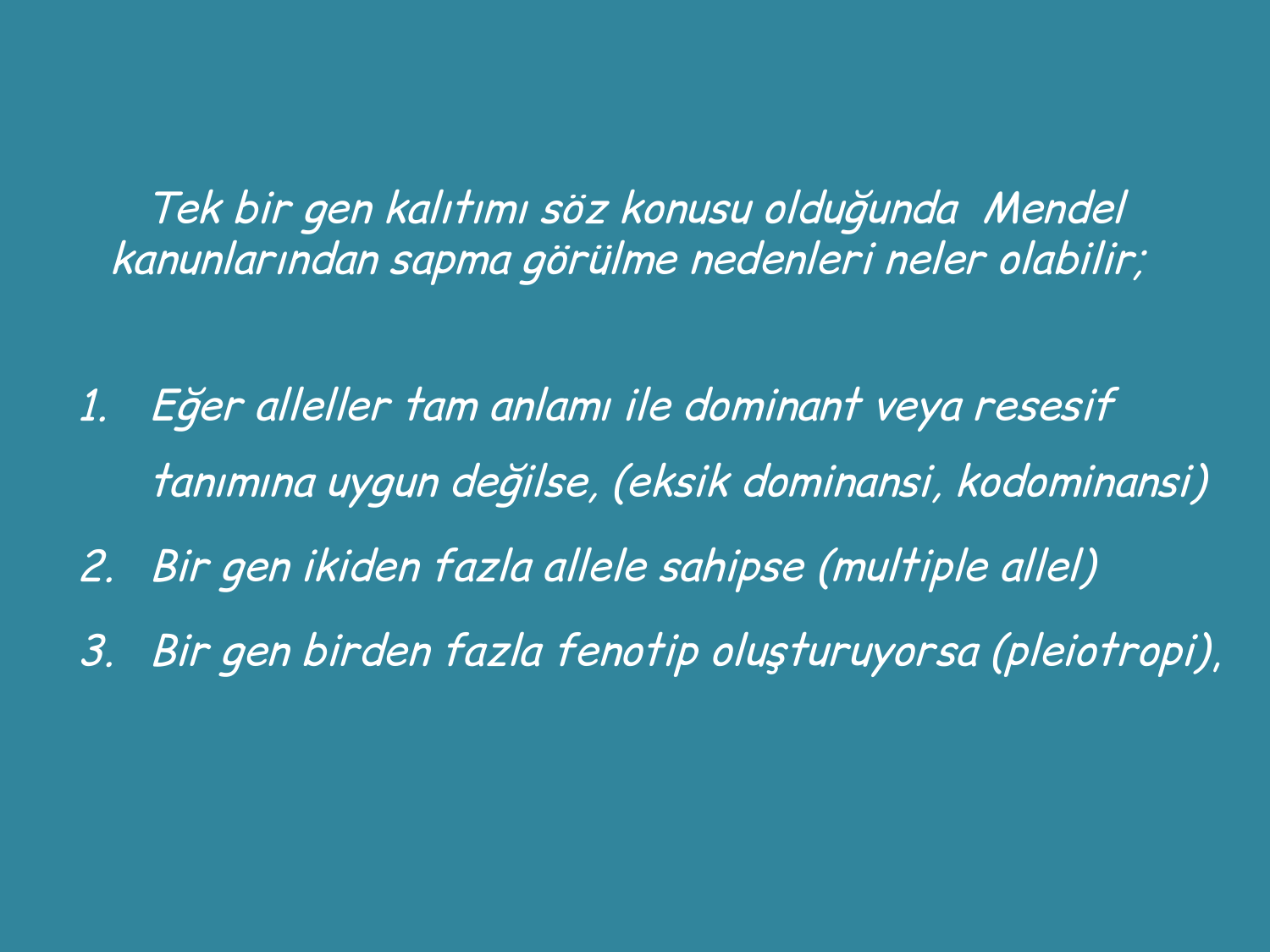

# Tek bir gen kalıtımı söz konusu olduğunda  Mendel kanunlarından sapma görülme nedenleri neler olabilir;
Eğer alleller tam anlamı ile dominant veya resesif tanımına uygun değilse, (eksik dominansi, kodominansi)
Bir gen ikiden fazla allele sahipse (multiple allel)
Bir gen birden fazla fenotip oluşturuyorsa (pleiotropi),